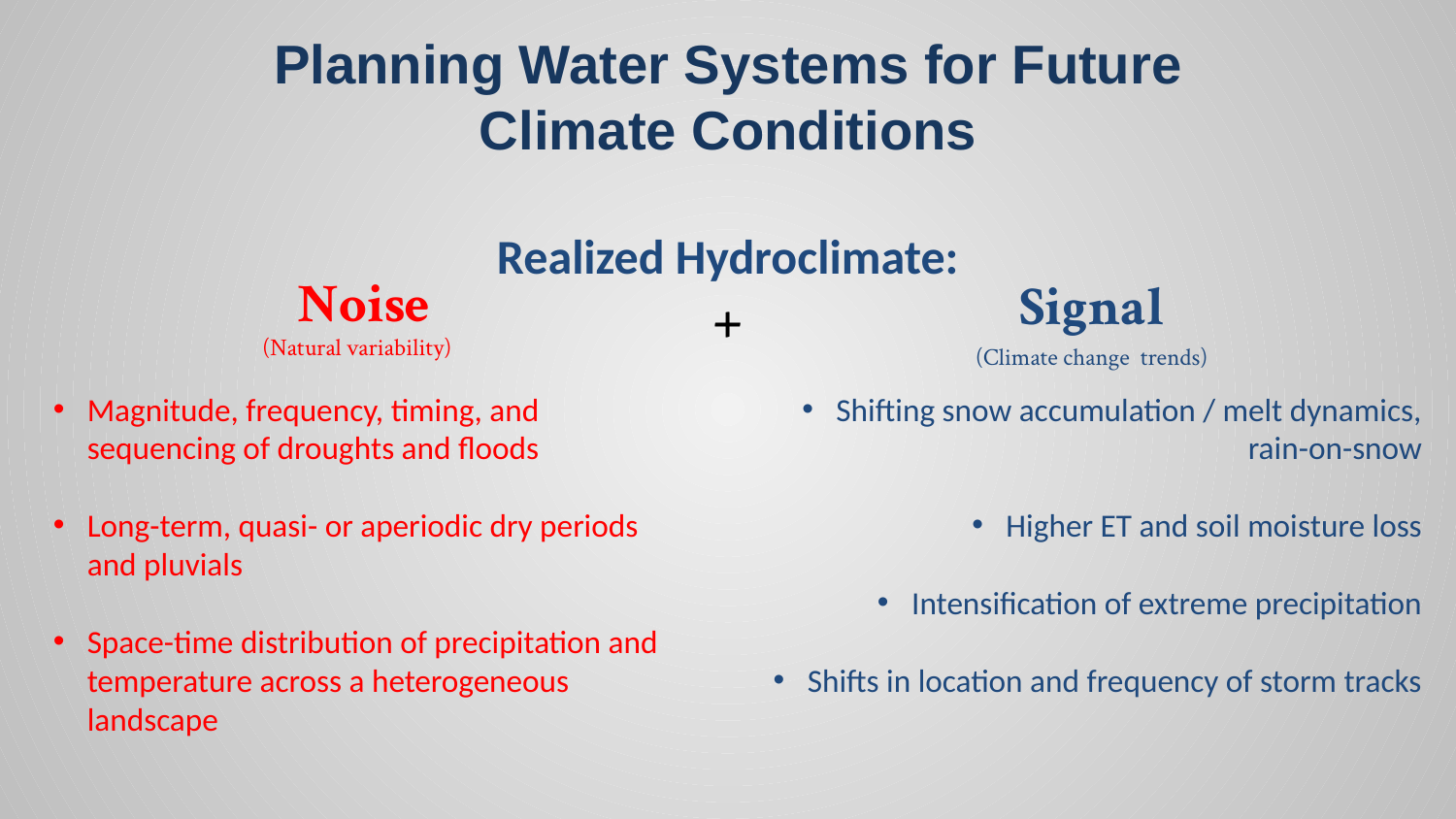

# Planning Water Systems for Future Climate Conditions
Realized Hydroclimate:
+
Noise
Signal
(Natural variability)
(Climate change  trends)
Magnitude, frequency, timing, and sequencing of droughts and floods

Long-term, quasi- or aperiodic dry periods and pluvials

Space-time distribution of precipitation and  temperature across a heterogeneous landscape
Shifting snow accumulation / melt dynamics, rain-on-snow

Higher ET and soil moisture loss

Intensification of extreme precipitation

Shifts in location and frequency of storm tracks